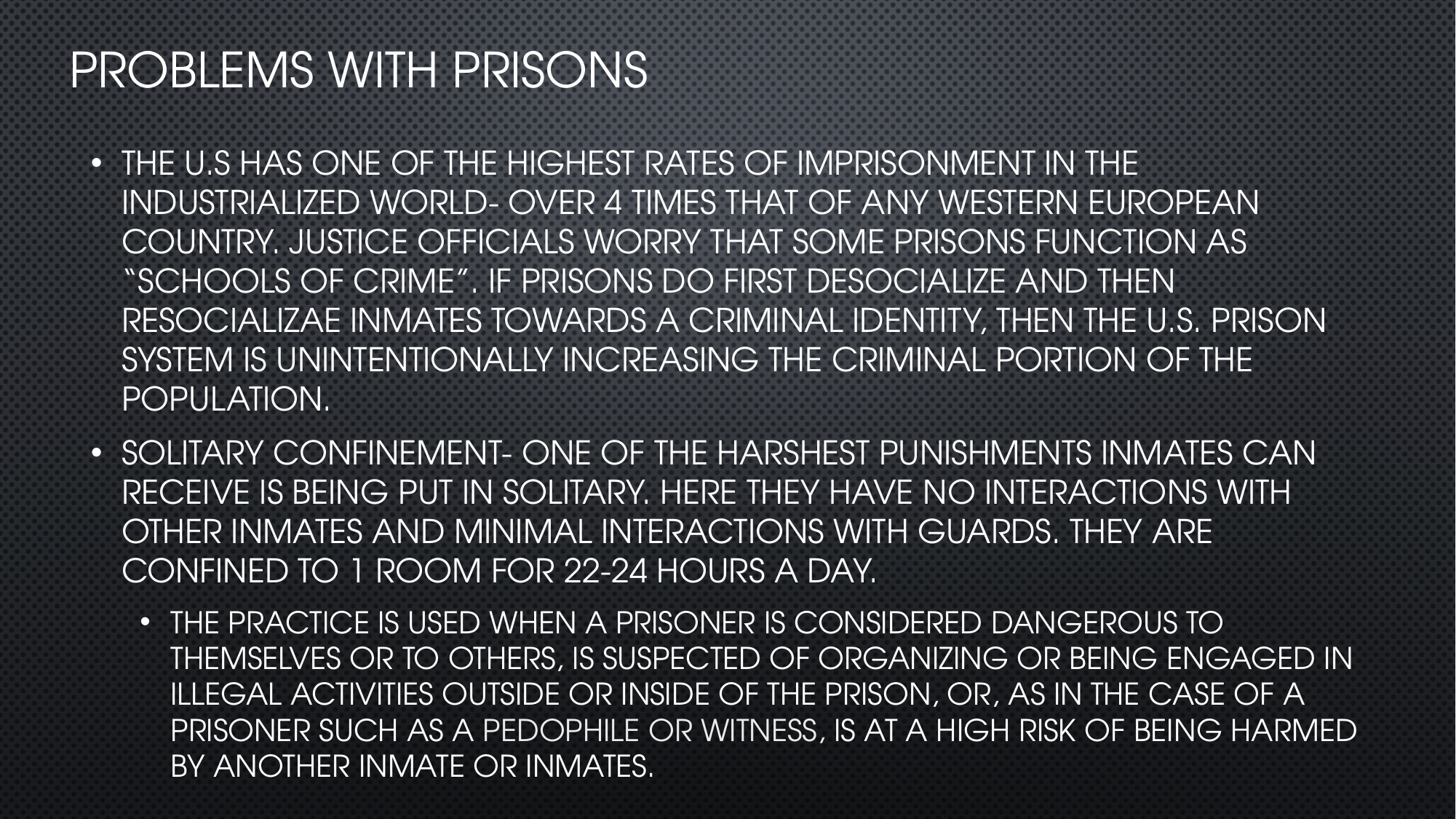

# Problems with prisons
The U.S has one of the highest rates of imprisonment in the industrialized world- over 4 times that of any Western European country. Justice officials worry that some prisons function as “schools of crime”. If prisons do first desocialize and then resocializae inmates towards a criminal identity, then the U.S. prison system is unintentionally increasing the criminal portion of the population.
Solitary confinement- one of the harshest punishments inmates can receive is being put in solitary. Here they have no interactions with other inmates and minimal interactions with guards. They are confined to 1 room for 22-24 hours a day.
The practice is used when a prisoner is considered dangerous to themselves or to others, is suspected of organizing or being engaged in illegal activities outside or inside of the prison, or, as in the case of a prisoner such as a pedophile or witness, is at a high risk of being harmed by another inmate or inmates.